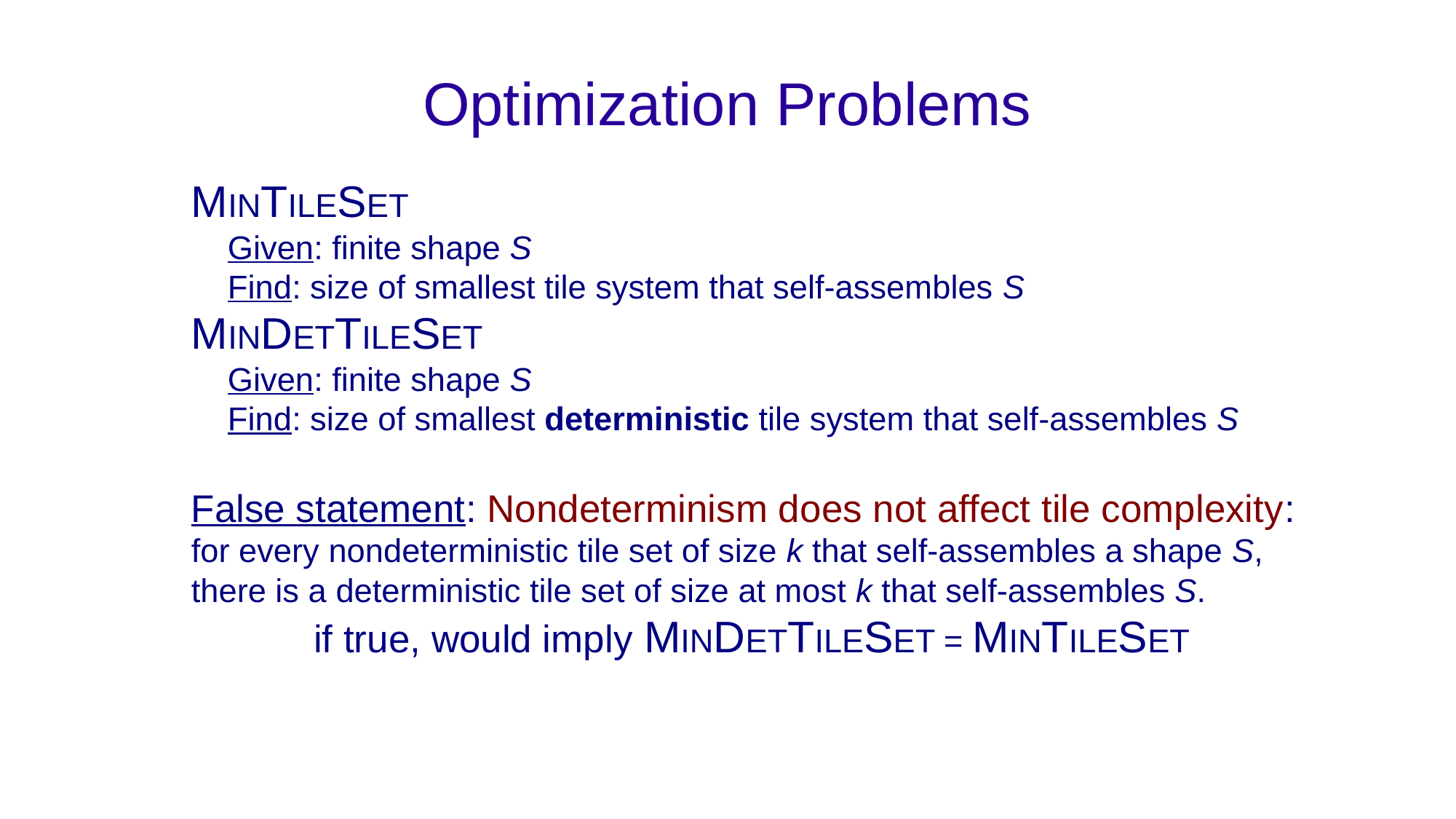

Optimization Problems
MINTILESET
    Given: finite shape S
    Find: size of smallest tile system that self-assembles S
MINDETTILESET
    Given: finite shape S
    Find: size of smallest deterministic tile system that self-assembles S

False statement: Nondeterminism does not affect tile complexity: for every nondeterministic tile set of size k that self-assembles a shape S, there is a deterministic tile set of size at most k that self-assembles S.
if true, would imply MINDETTILESET = MINTILESET